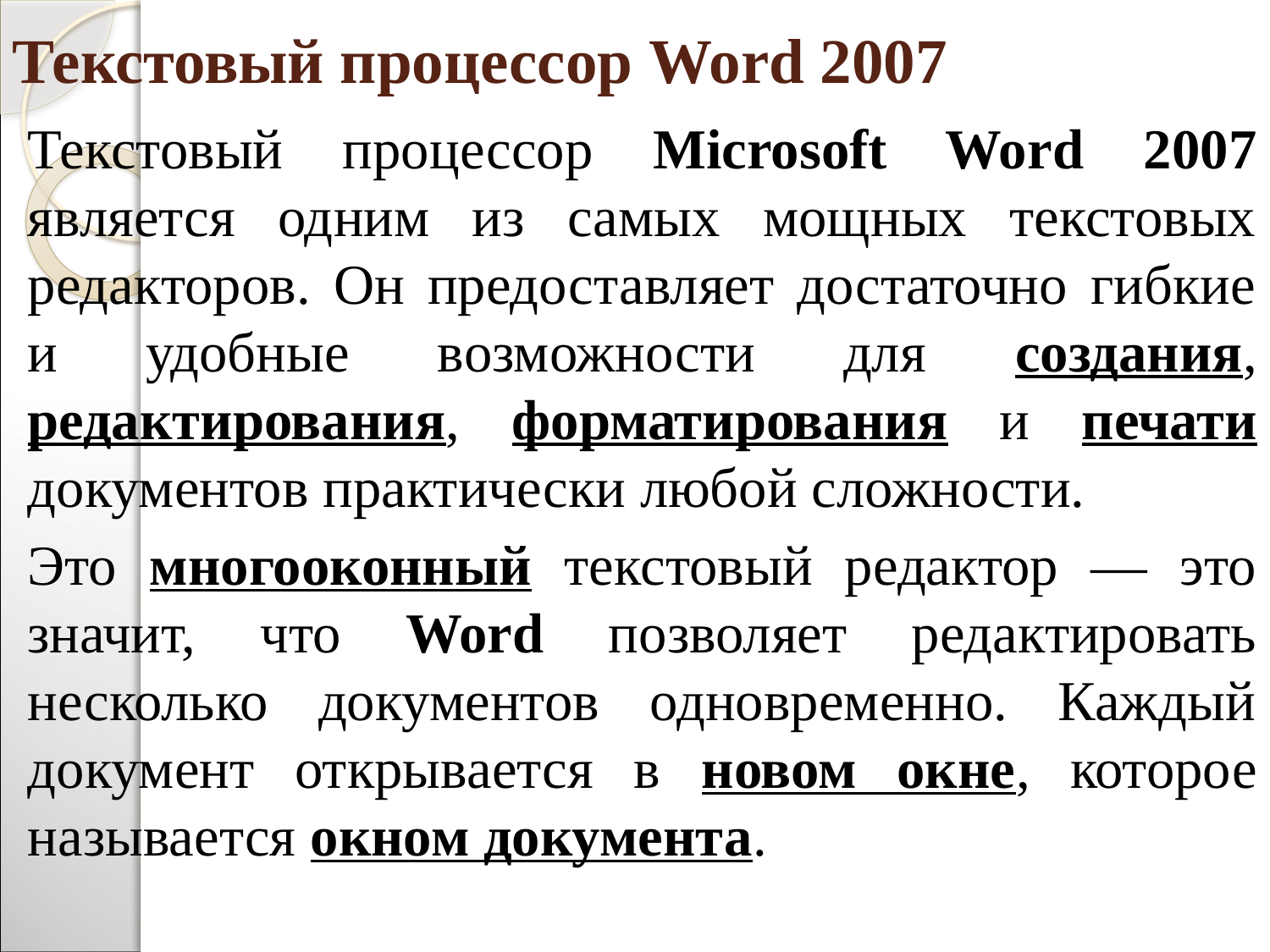

# Текстовый процессор Word 2007
Текстовый процессор Microsoft Word 2007 является одним из самых мощных текстовых редакторов. Он предоставляет достаточно гибкие и удобные возможности для создания, редактирования, форматирования и печати документов практически любой сложности.
Это многооконный текстовый редактор — это значит, что Word позволяет редактировать несколько документов одновременно. Каждый документ открывается в новом окне, которое называется окном документа.